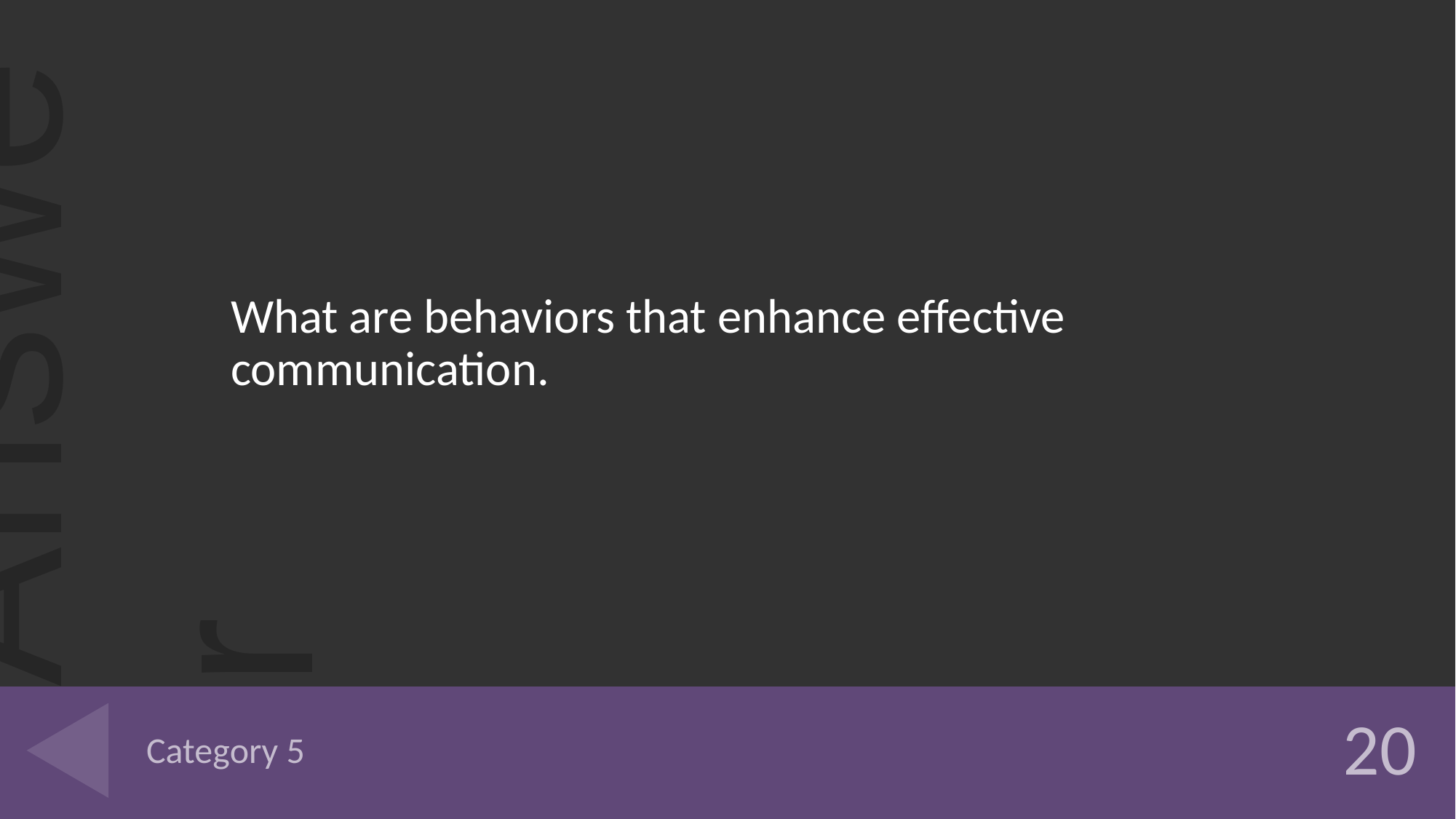

What are behaviors that enhance effective communication.
# Category 5
20